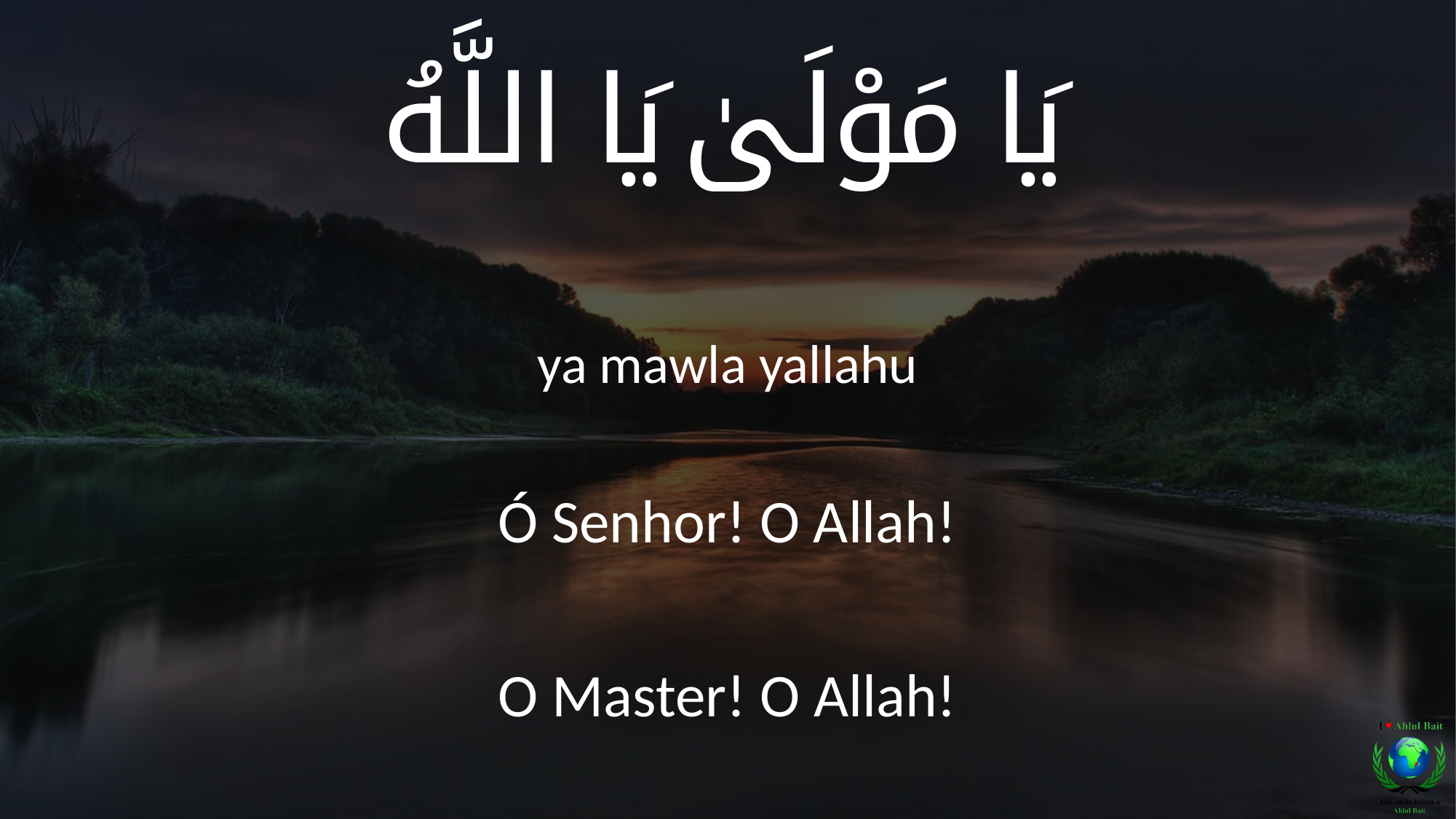

يَا مَوْلَىٰ يَا اللَّهُ
ya mawla yallahu
Ó Senhor! O Allah!
O Master! O Allah!